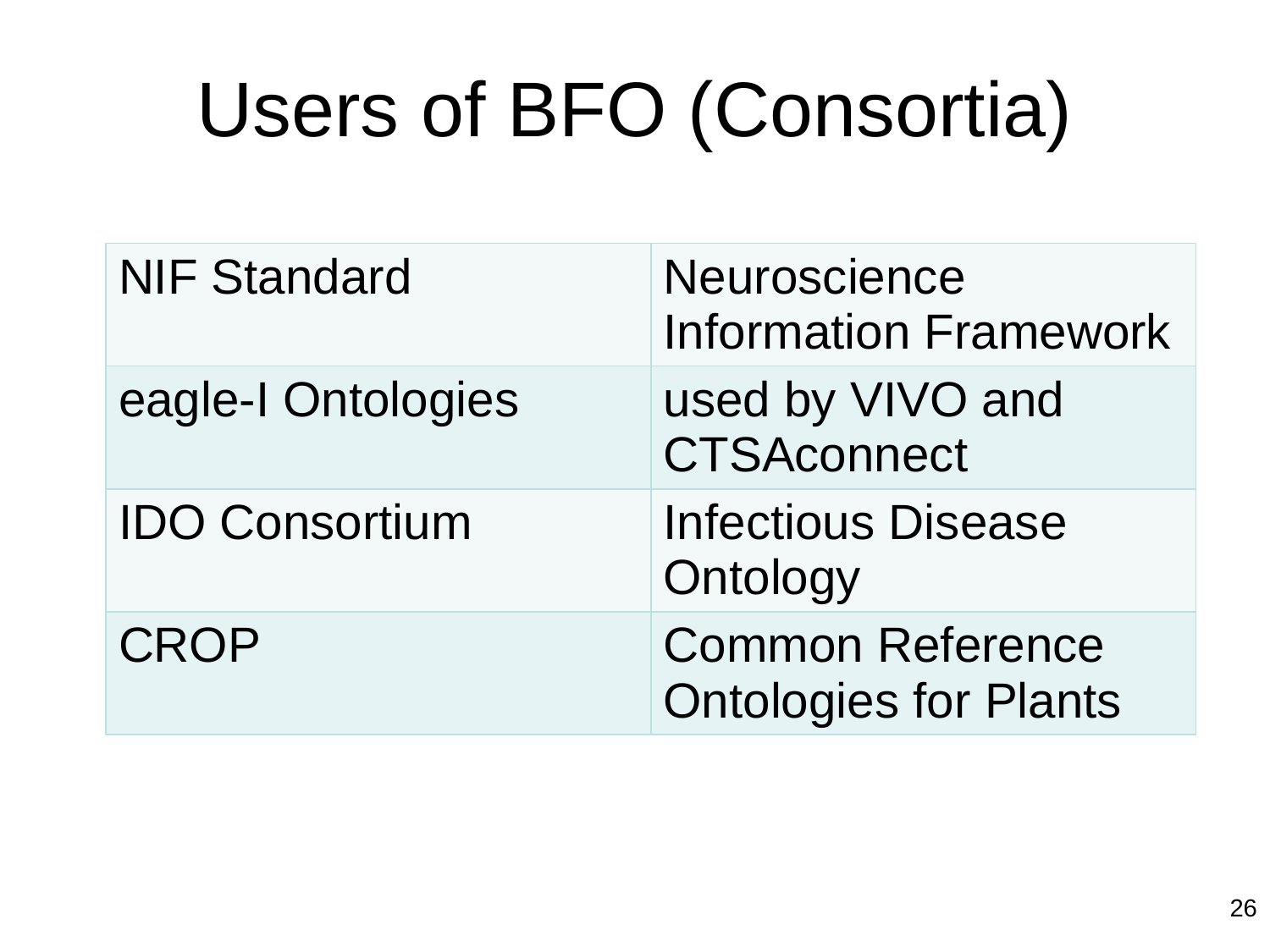

# Users of BFO (Consortia)

| NIF Standard | Neuroscience Information Framework |
| --- | --- |
| eagle-I Ontologies | used by VIVO and CTSAconnect |
| IDO Consortium | Infectious Disease Ontology |
| CROP | Common Reference Ontologies for Plants |
26